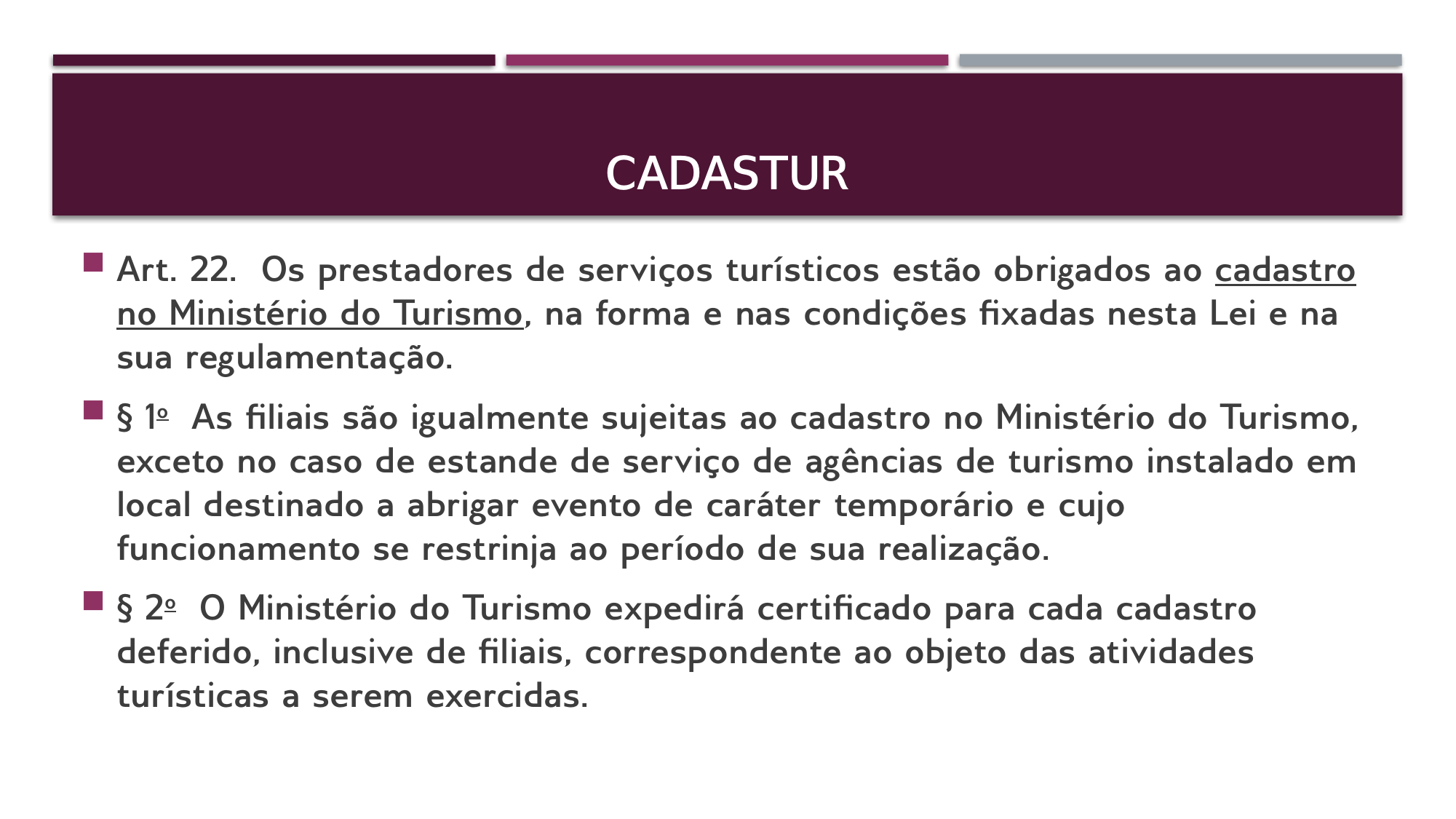

# CADASTUR
Art. 22.  Os prestadores de serviços turísticos estão obrigados ao cadastro no Ministério do Turismo, na forma e nas condições fixadas nesta Lei e na sua regulamentação.
§ 1o  As filiais são igualmente sujeitas ao cadastro no Ministério do Turismo, exceto no caso de estande de serviço de agências de turismo instalado em local destinado a abrigar evento de caráter temporário e cujo funcionamento se restrinja ao período de sua realização.
§ 2o  O Ministério do Turismo expedirá certificado para cada cadastro deferido, inclusive de filiais, correspondente ao objeto das atividades turísticas a serem exercidas.